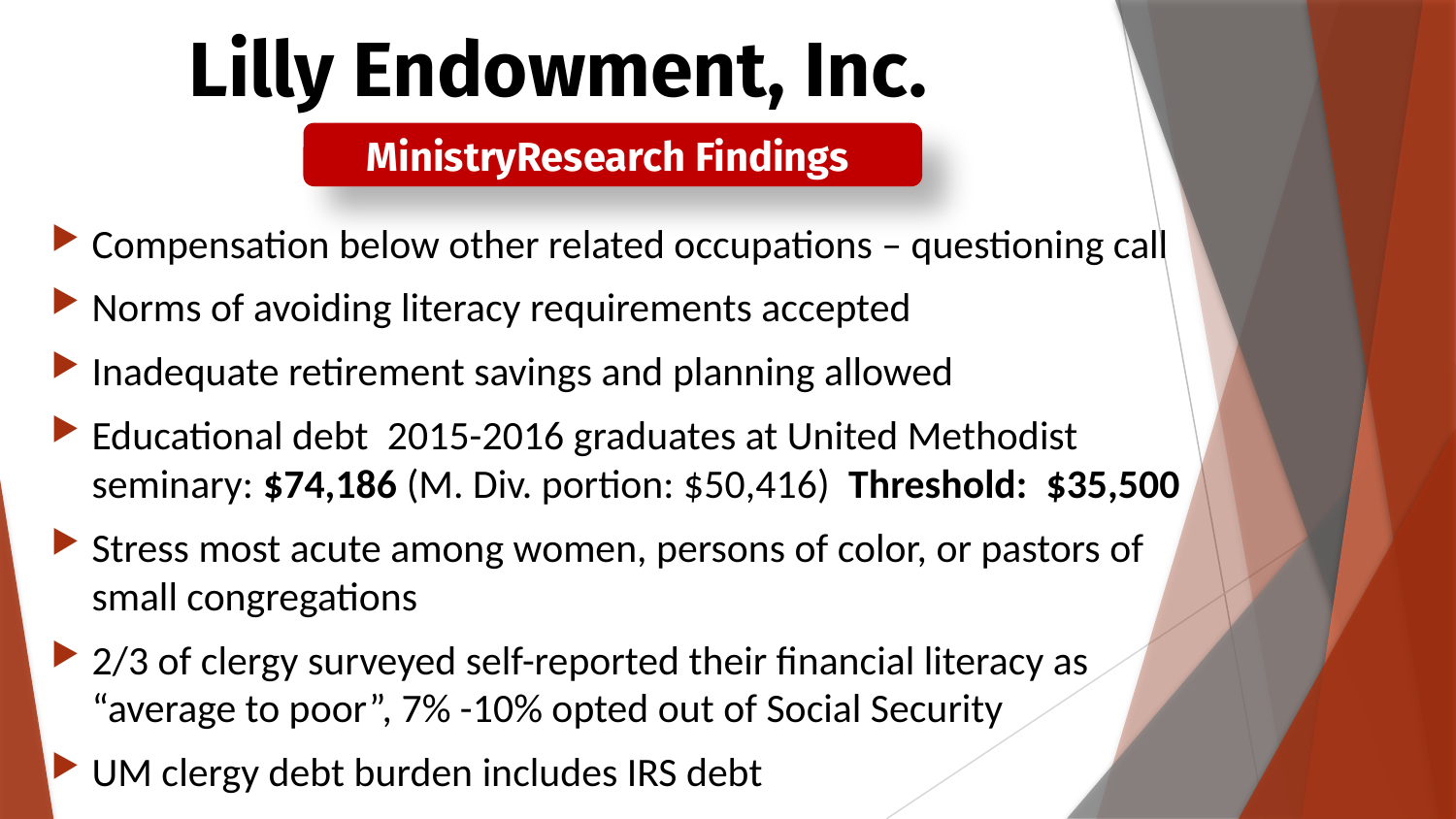

# Lilly Endowment, Inc.
MinistryResearch Findings
Compensation below other related occupations – questioning call
Norms of avoiding literacy requirements accepted
Inadequate retirement savings and planning allowed
Educational debt  2015-2016 graduates at United Methodist seminary: $74,186 (M. Div. portion: $50,416)  Threshold:  $35,500
Stress most acute among women, persons of color, or pastors of small congregations
2/3 of clergy surveyed self-reported their financial literacy as “average to poor”, 7% -10% opted out of Social Security
UM clergy debt burden includes IRS debt